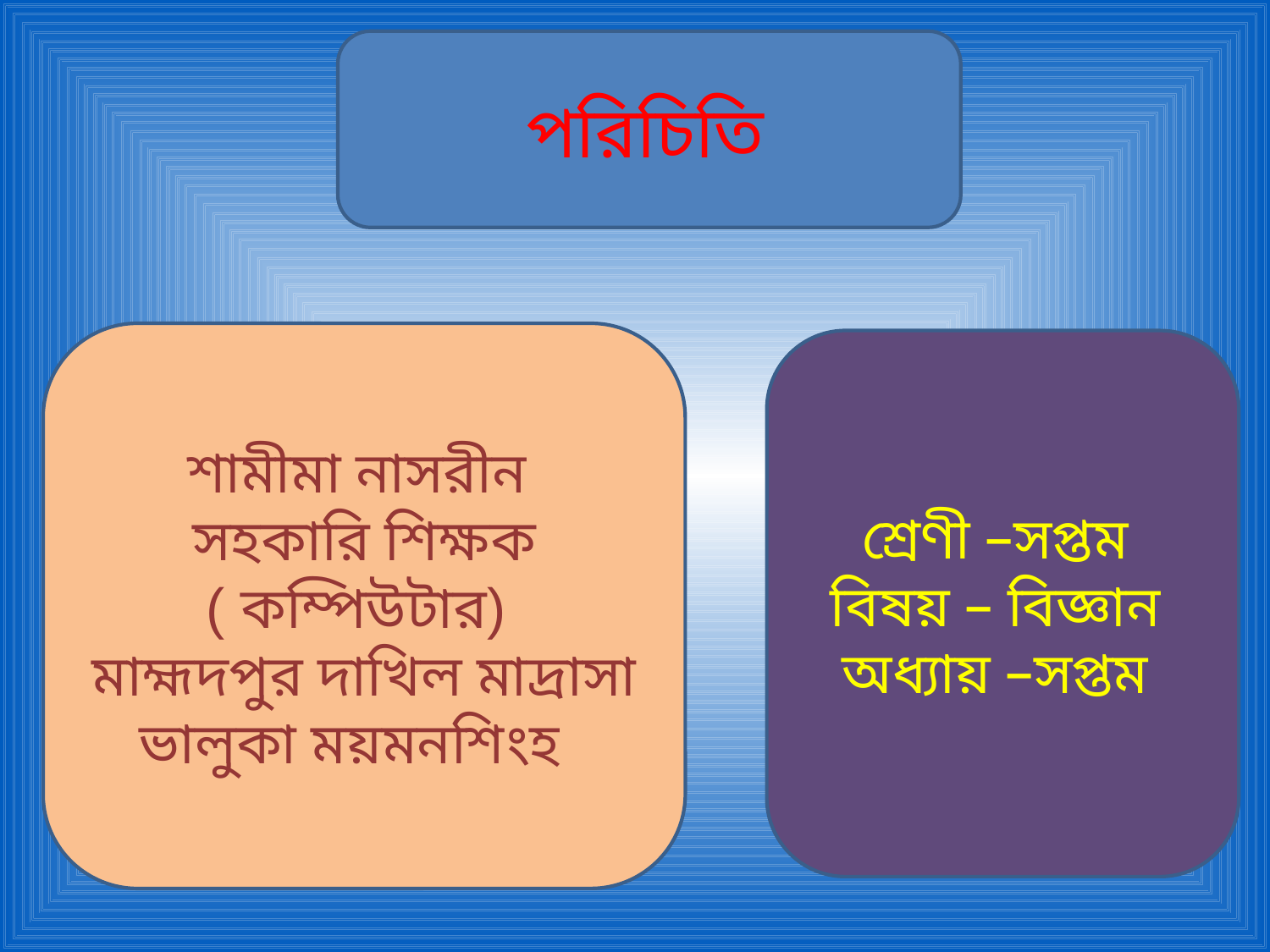

পরিচিতি
শামীমা নাসরীন
সহকারি শিক্ষক ( কম্পিউটার)
মাহ্মদপুর দাখিল মাদ্রাসা ভালুকা ময়মনশিংহ
শ্রেণী –সপ্তম
বিষয় – বিজ্ঞান
অধ্যায় –সপ্তম